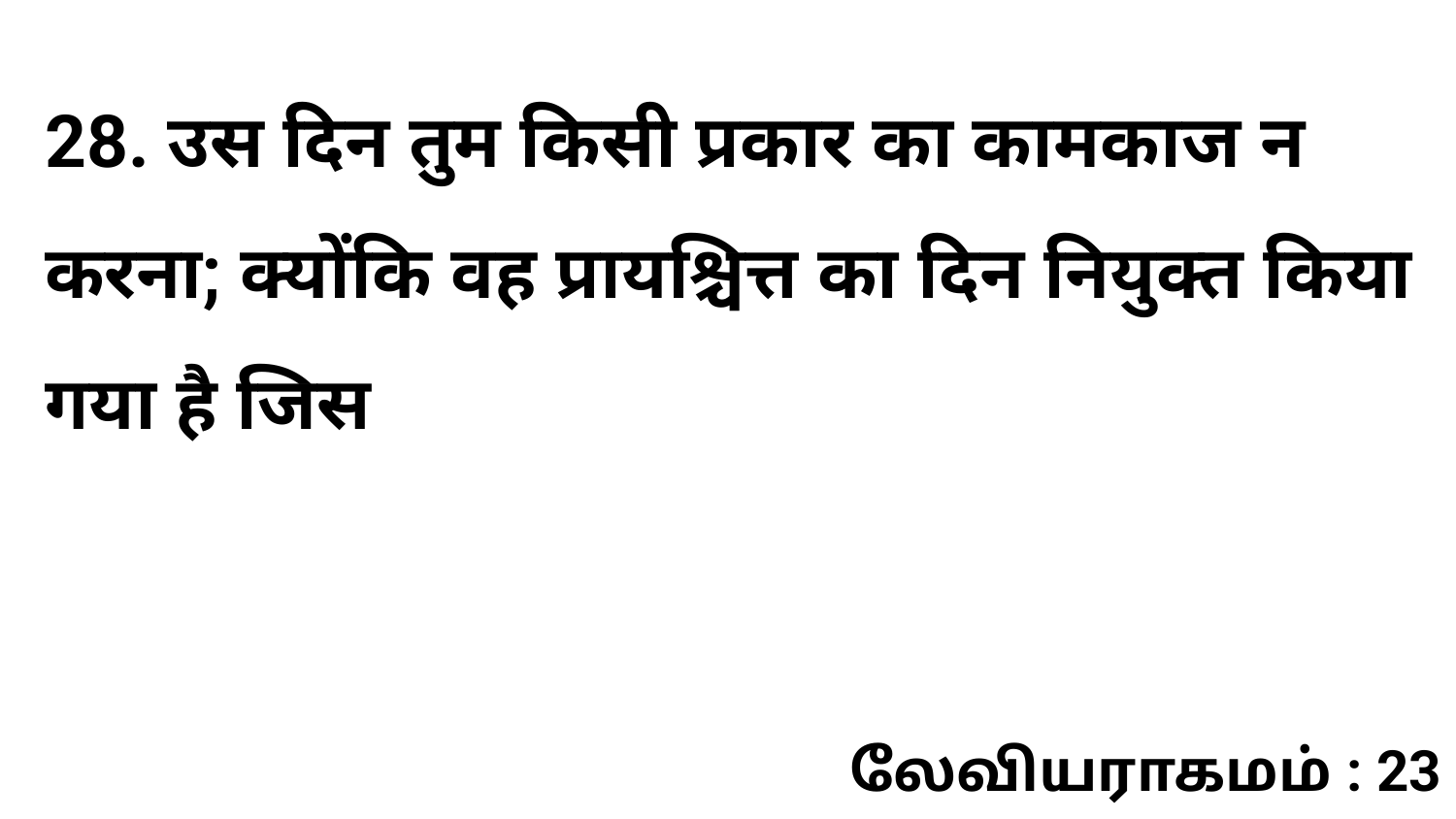

28. उस दिन तुम किसी प्रकार का कामकाज न करना; क्योंकि वह प्रायश्चित्त का दिन नियुक्त किया गया है जिस
லேவியராகமம் : 23